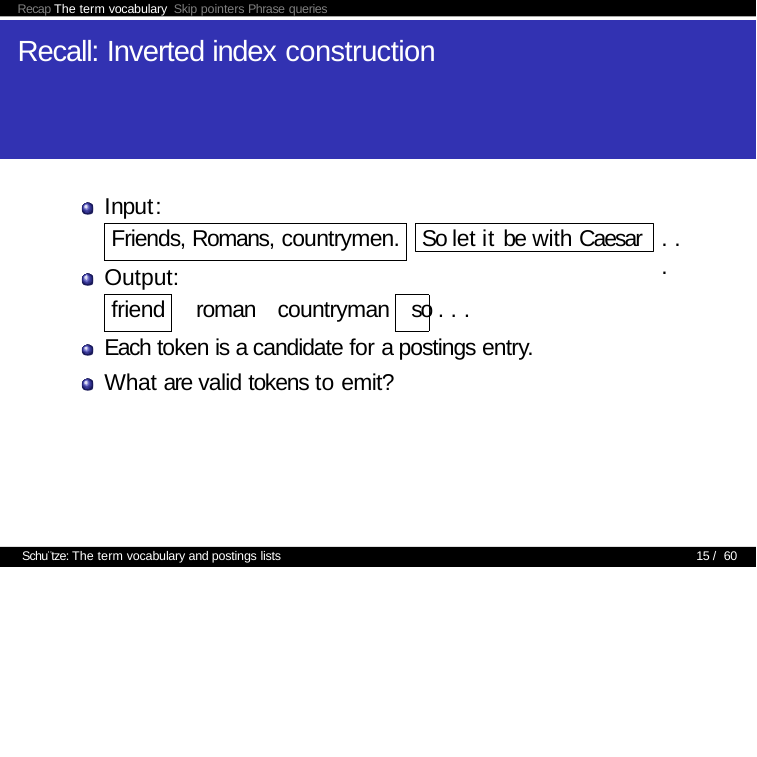

Recap The term vocabulary Skip pointers Phrase queries
# Recall: Inverted index construction
Input:

Friends, Romans, countrymen.
. . .

So let it be with Caesar

Output:
friend	roman	countryman	so . . .
Each token is a candidate for a postings entry.  What are valid tokens to emit?

Schu¨tze: The term vocabulary and postings lists
15 / 60